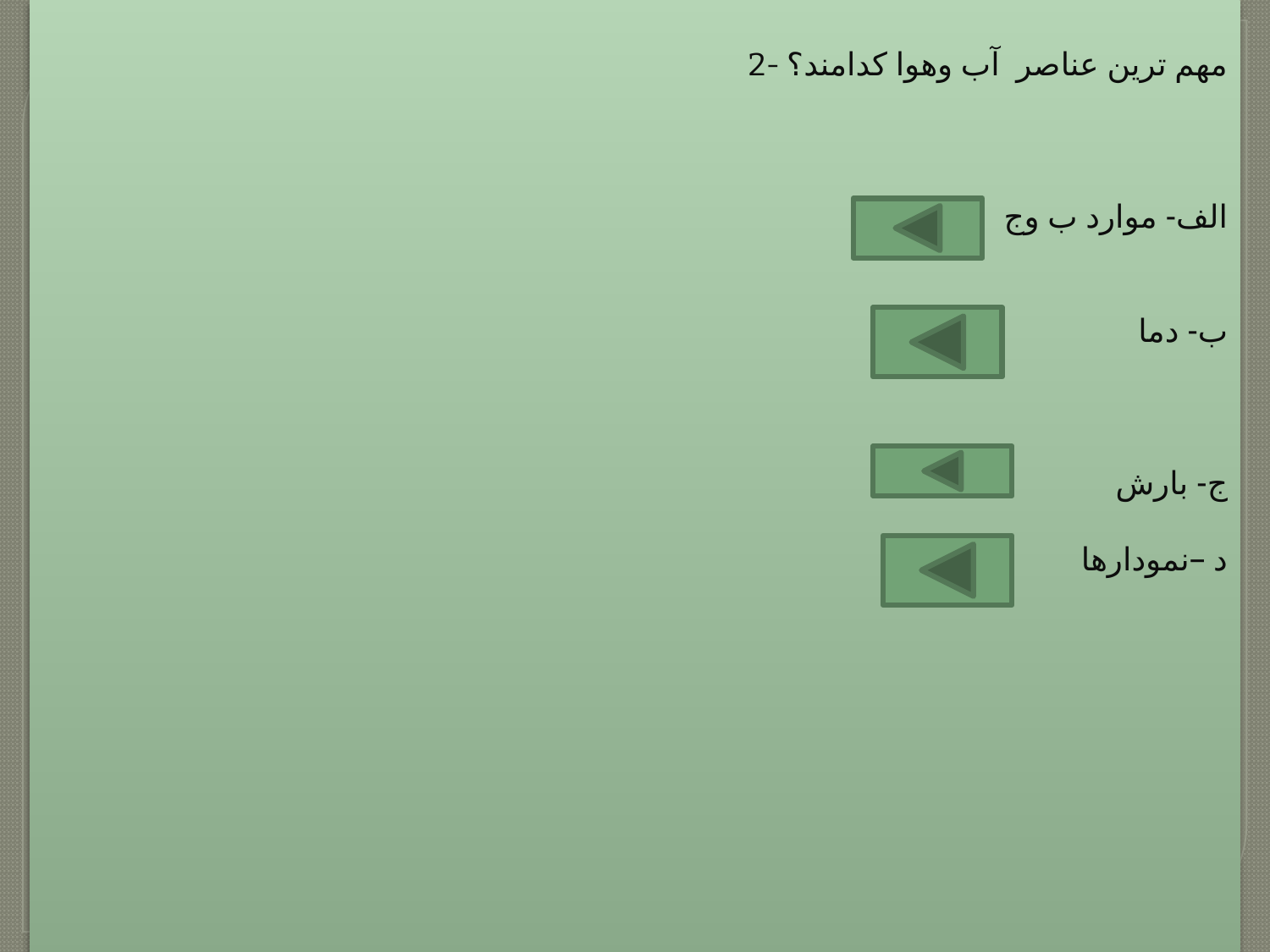

2- مهم ترین عناصر  آب وهوا کدامند؟

الف- موارد ب وج

  ب- دما

ج- بارش

د –نمودارها